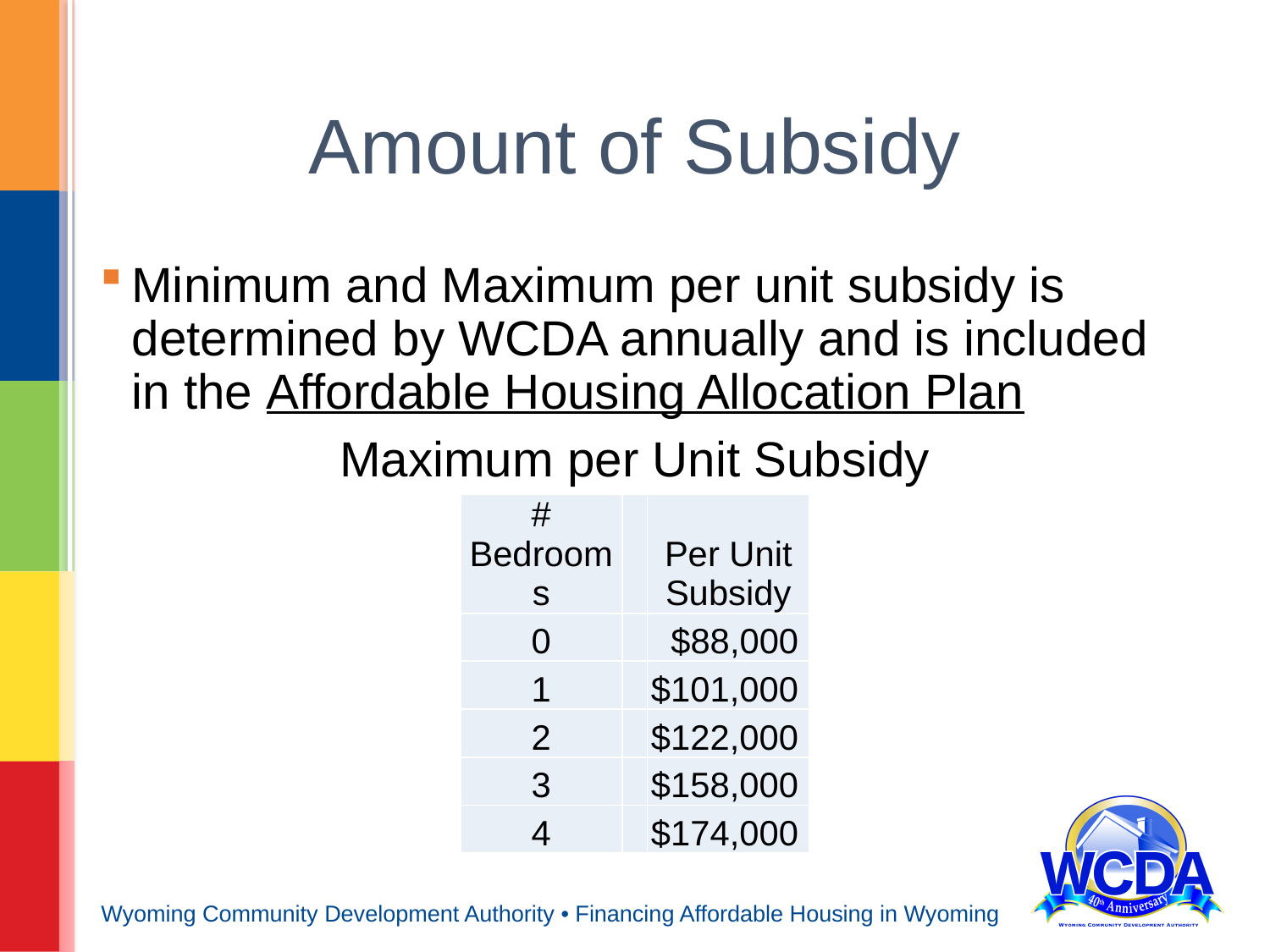

# Amount of Subsidy
Minimum and Maximum per unit subsidy is determined by WCDA annually and is included in the Affordable Housing Allocation Plan
Maximum per Unit Subsidy

| # Bedrooms |  | Per Unit Subsidy |
| --- | --- | --- |
| 0 |  | $88,000 |
| 1 |  | $101,000 |
| 2 |  | $122,000 |
| 3 |  | $158,000 |
| 4 |  | $174,000 |